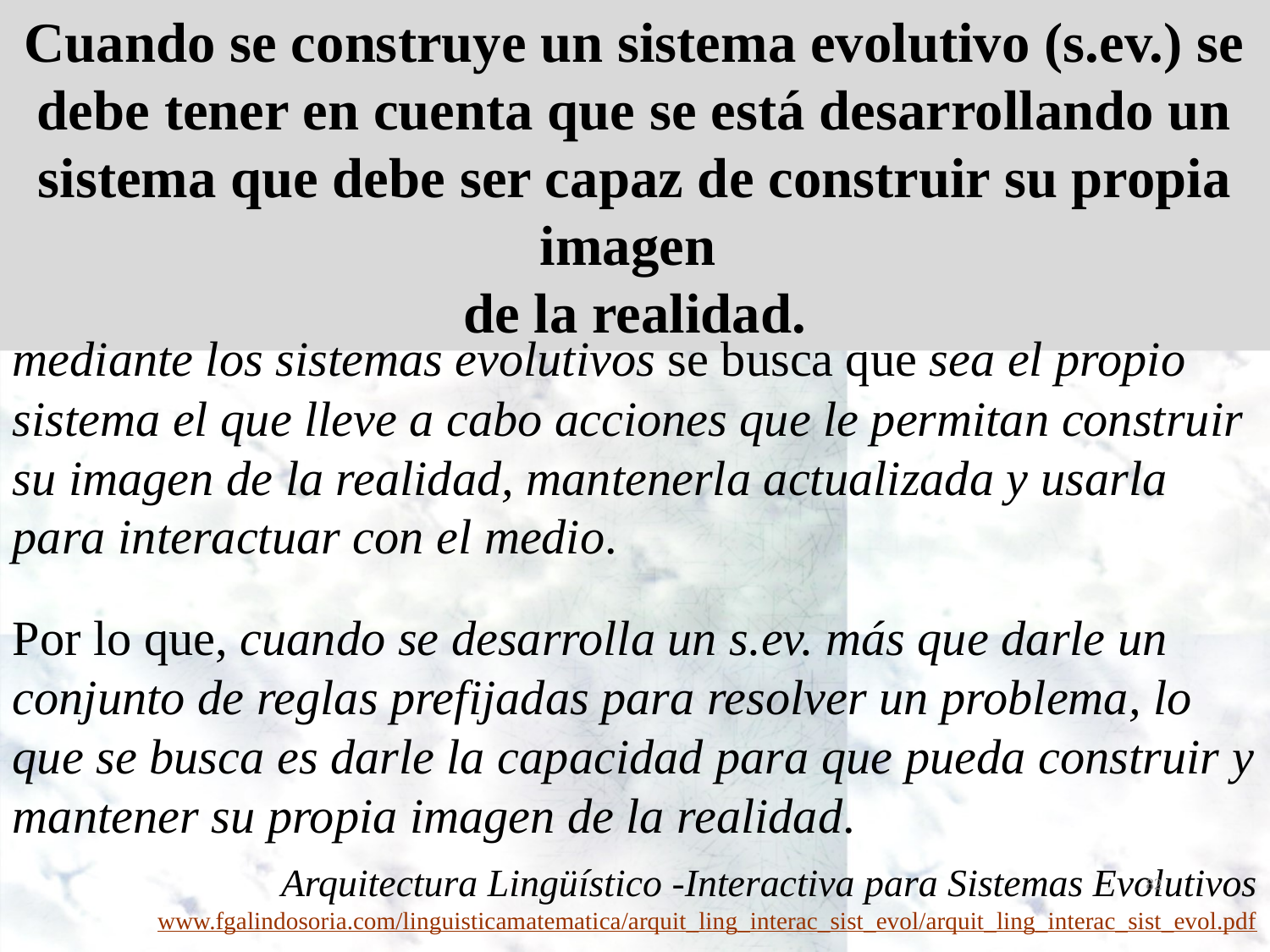

Cuando se construye un sistema evolutivo (s.ev.) se debe tener en cuenta que se está desarrollando un sistema que debe ser capaz de construir su propia imagen
de la realidad.
mediante los sistemas evolutivos se busca que sea el propio sistema el que lleve a cabo acciones que le permitan construir su imagen de la realidad, mantenerla actualizada y usarla para interactuar con el medio.
Por lo que, cuando se desarrolla un s.ev. más que darle un conjunto de reglas prefijadas para resolver un problema, lo que se busca es darle la capacidad para que pueda construir y mantener su propia imagen de la realidad.
Arquitectura Lingüístico -Interactiva para Sistemas Evolutivos
www.fgalindosoria.com/linguisticamatematica/arquit_ling_interac_sist_evol/arquit_ling_interac_sist_evol.pdf
82